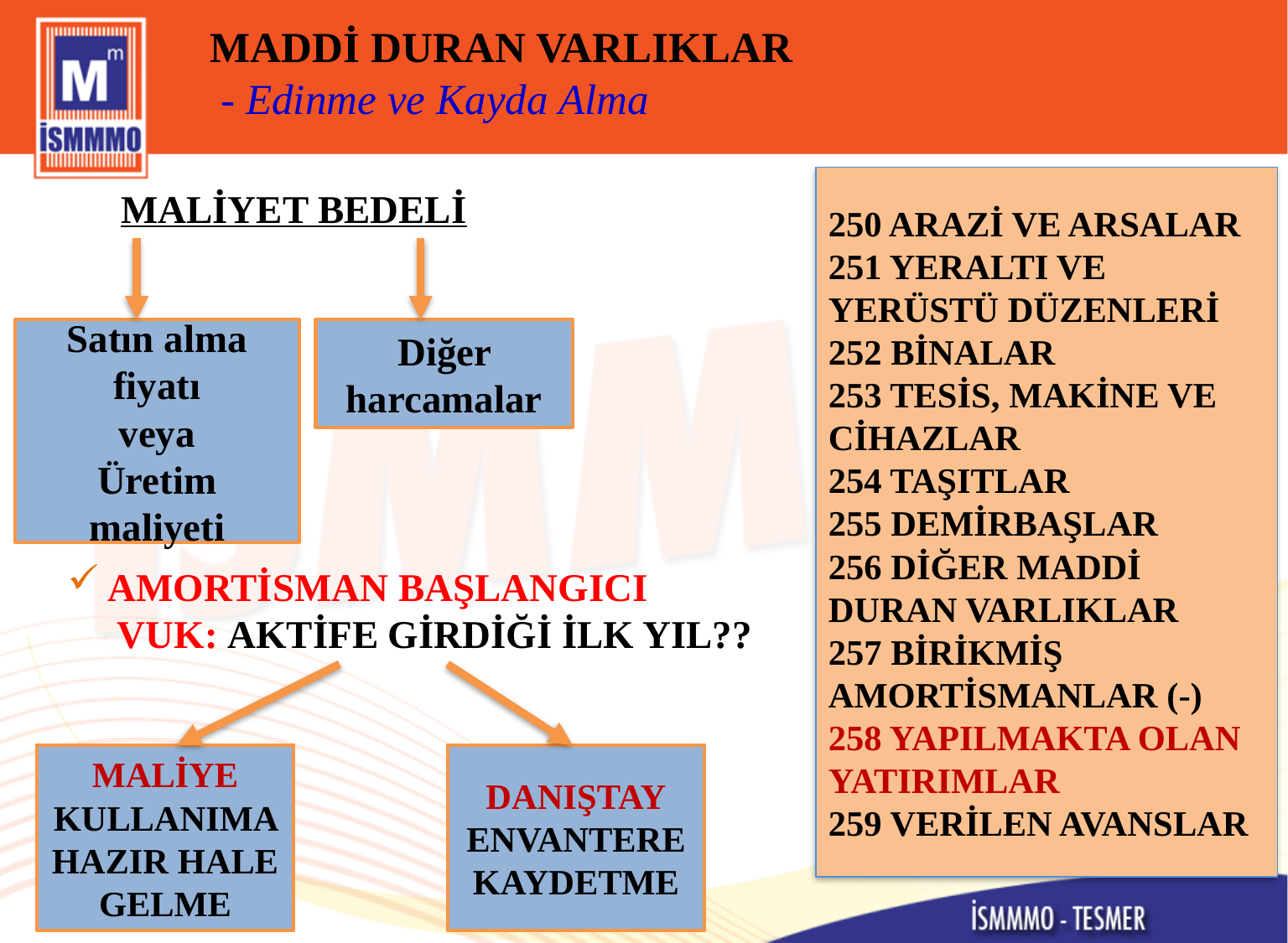

# MADDİ DURAN VARLIKLAR - Edinme ve Kayda Alma
250 ARAZİ VE ARSALAR
251 YERALTI VE YERÜSTÜ DÜZENLERİ
252 BİNALAR
253 TESİS, MAKİNE VE CİHAZLAR
254 TAŞITLAR
255 DEMİRBAŞLAR
256 DİĞER MADDİ DURAN VARLIKLAR
257 BİRİKMİŞ AMORTİSMANLAR (-)
258 YAPILMAKTA OLAN YATIRIMLAR
259 VERİLEN AVANSLAR
MALİYET BEDELİ
Diğer harcamalar
Satın alma fiyatı
veya
Üretim maliyeti
AMORTİSMAN BAŞLANGICI
     VUK: AKTİFE GİRDİĞİ İLK YIL??
MALİYE
KULLANIMA HAZIR HALE GELME
DANIŞTAY
ENVANTERE KAYDETME